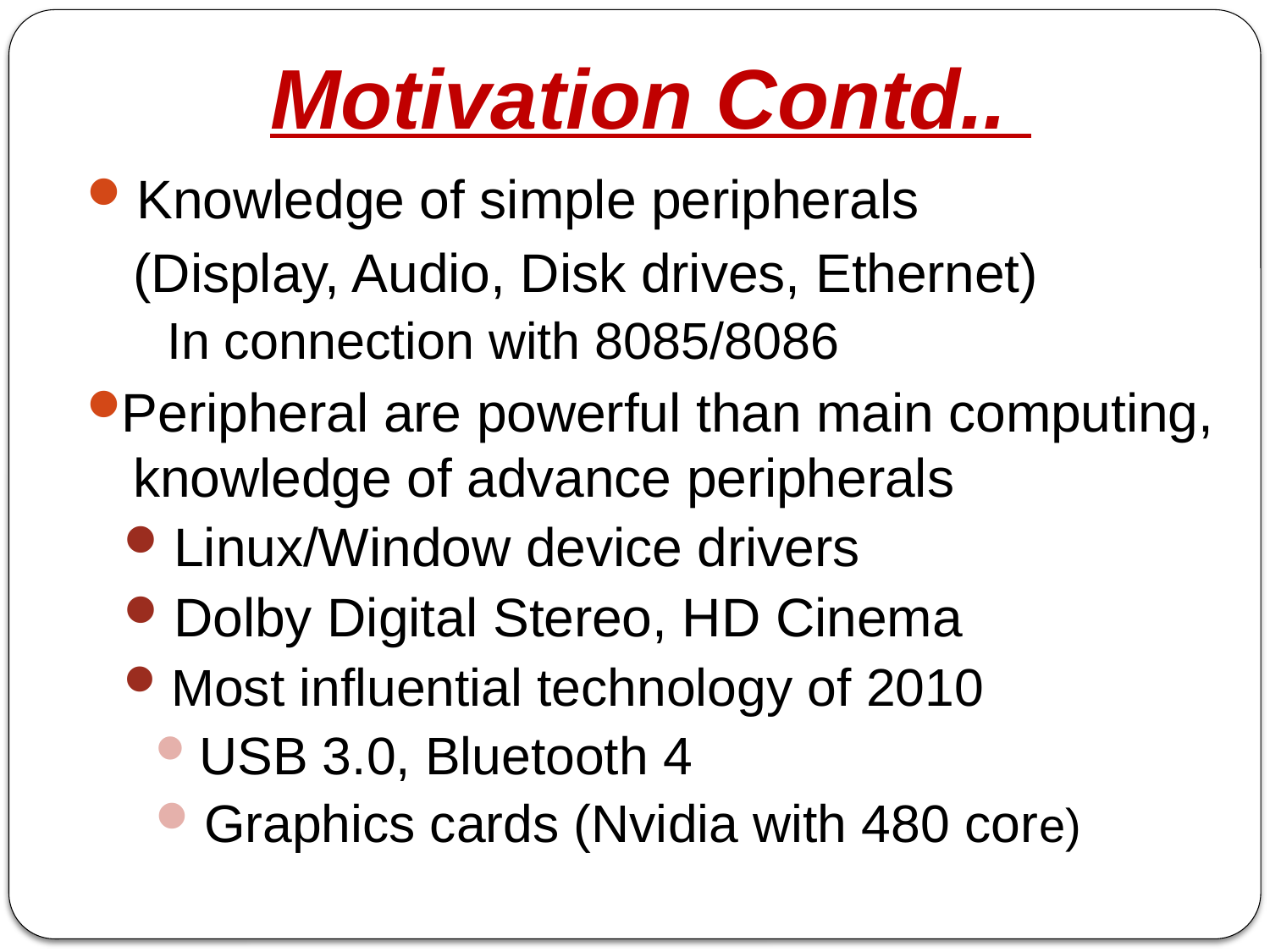

# Motivation Contd..
 Knowledge of simple peripherals
	 (Display, Audio, Disk drives, Ethernet)
   In connection with 8085/8086
Peripheral are powerful than main computing,  knowledge of advance peripherals
 Linux/Window device drivers
 Dolby Digital Stereo, HD Cinema
 Most influential technology of 2010
 USB 3.0, Bluetooth 4
 Graphics cards (Nvidia with 480 core)